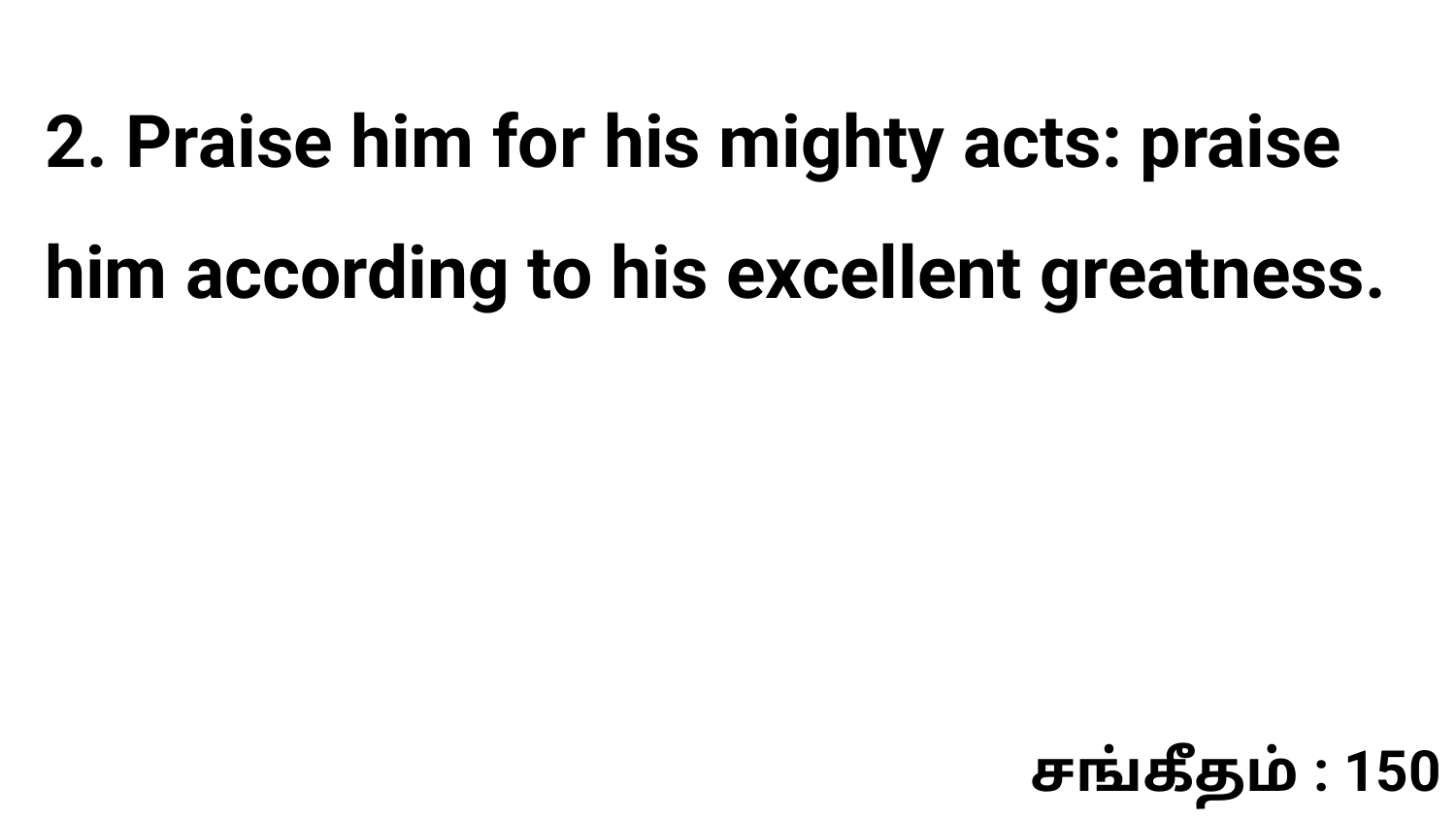

2. Praise him for his mighty acts: praise him according to his excellent greatness.
சங்கீதம் : 150